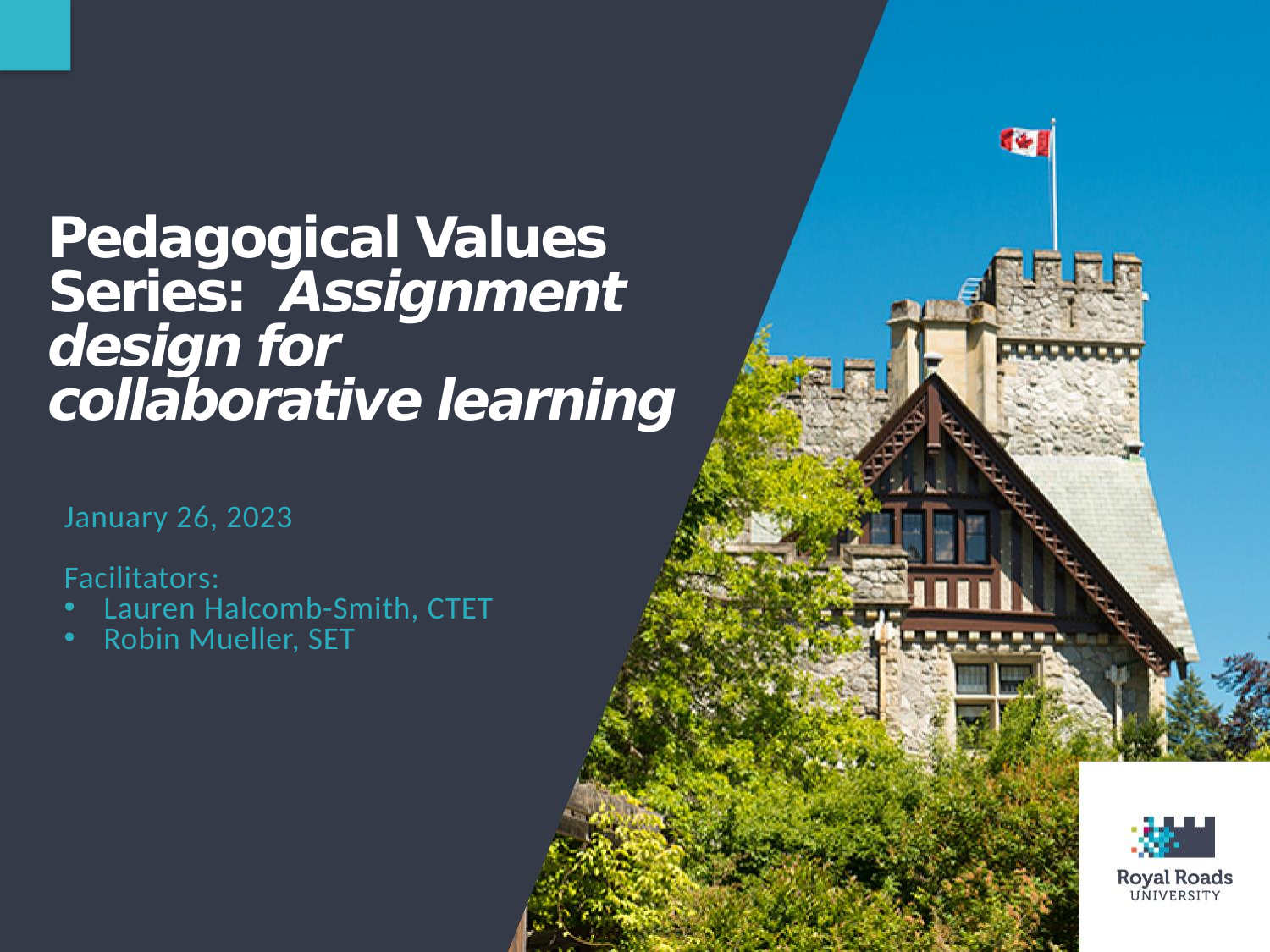

Pedagogical Values Series:  Assignment design for collaborative learning

January 26, 2023

Facilitators:
Lauren Halcomb-Smith, CTET
Robin Mueller, SET